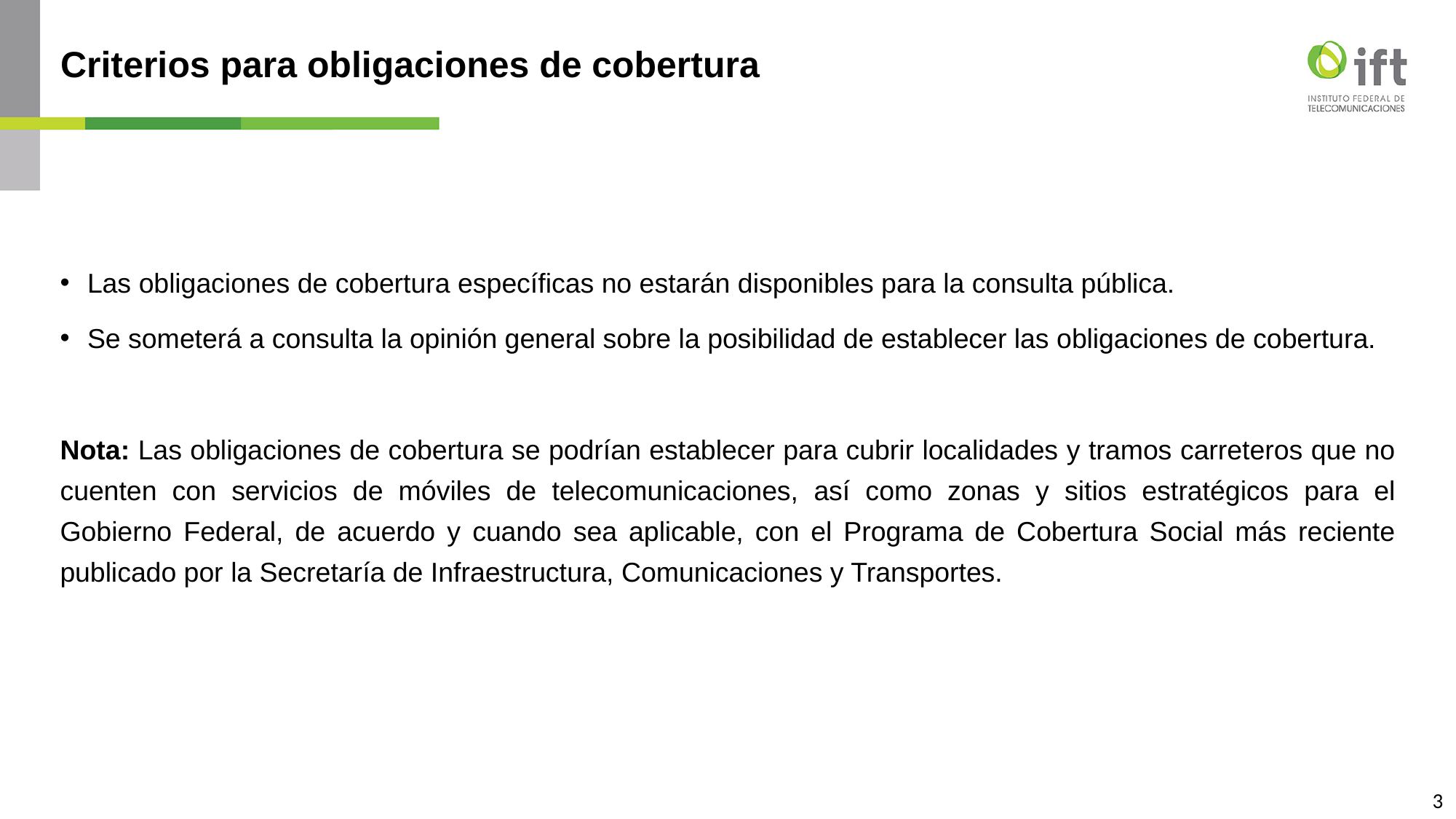

# Criterios para obligaciones de cobertura
Las obligaciones de cobertura específicas no estarán disponibles para la consulta pública.
Se someterá a consulta la opinión general sobre la posibilidad de establecer las obligaciones de cobertura.

Nota: Las obligaciones de cobertura se podrían establecer para cubrir localidades y tramos carreteros que no cuenten con servicios de móviles de telecomunicaciones, así como zonas y sitios estratégicos para el Gobierno Federal, de acuerdo y cuando sea aplicable, con el Programa de Cobertura Social más reciente publicado por la Secretaría de Infraestructura, Comunicaciones y Transportes.